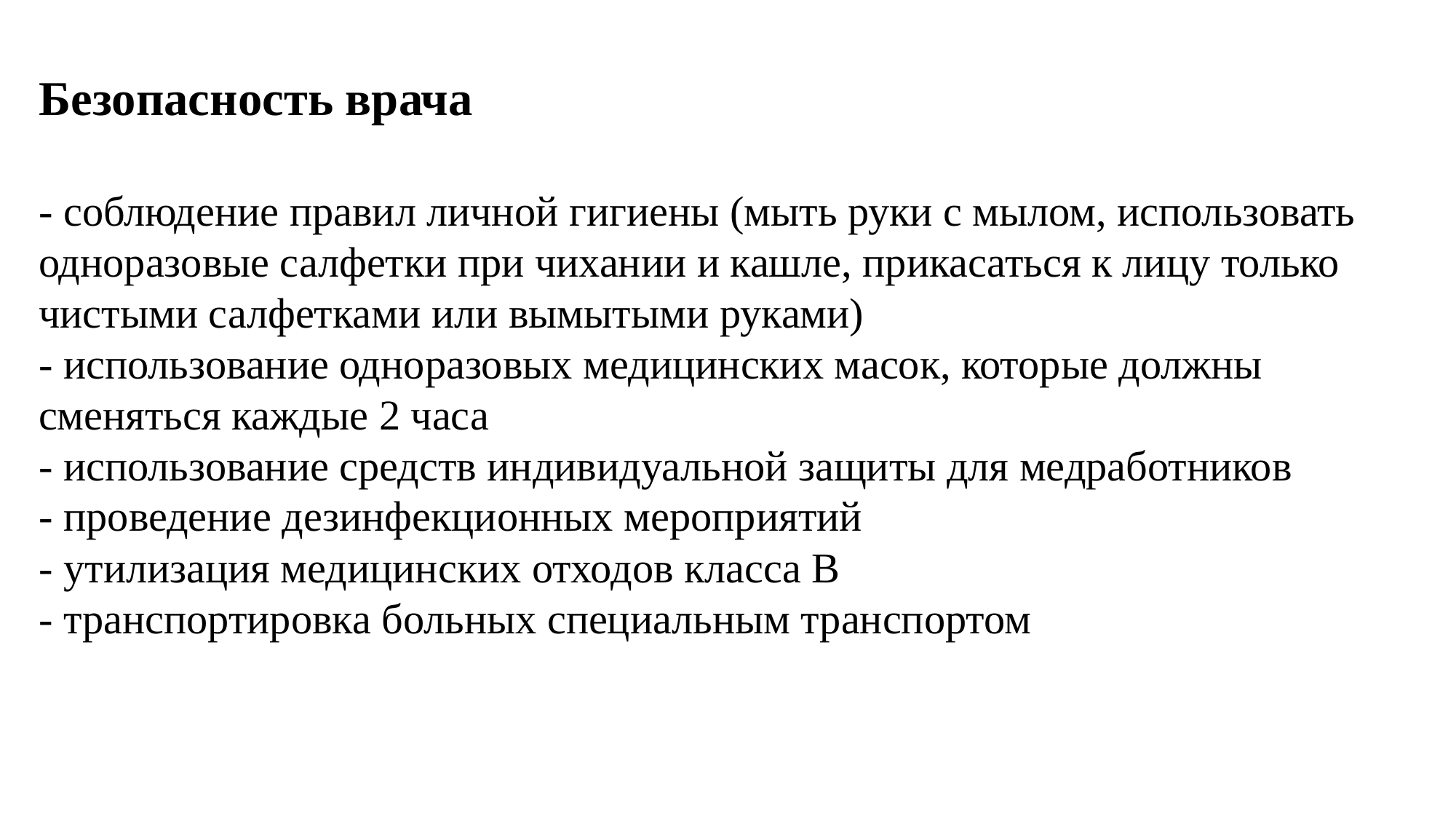

Безопасность врача

- соблюдение правил личной гигиены (мыть руки с мылом, использовать одноразовые салфетки при чихании и кашле, прикасаться к лицу только чистыми салфетками или вымытыми руками)
- использование одноразовых медицинских масок, которые должны сменяться каждые 2 часа
- использование средств индивидуальной защиты для медработников
- проведение дезинфекционных мероприятий
- утилизация медицинских отходов класса В
- транспортировка больных специальным транспортом